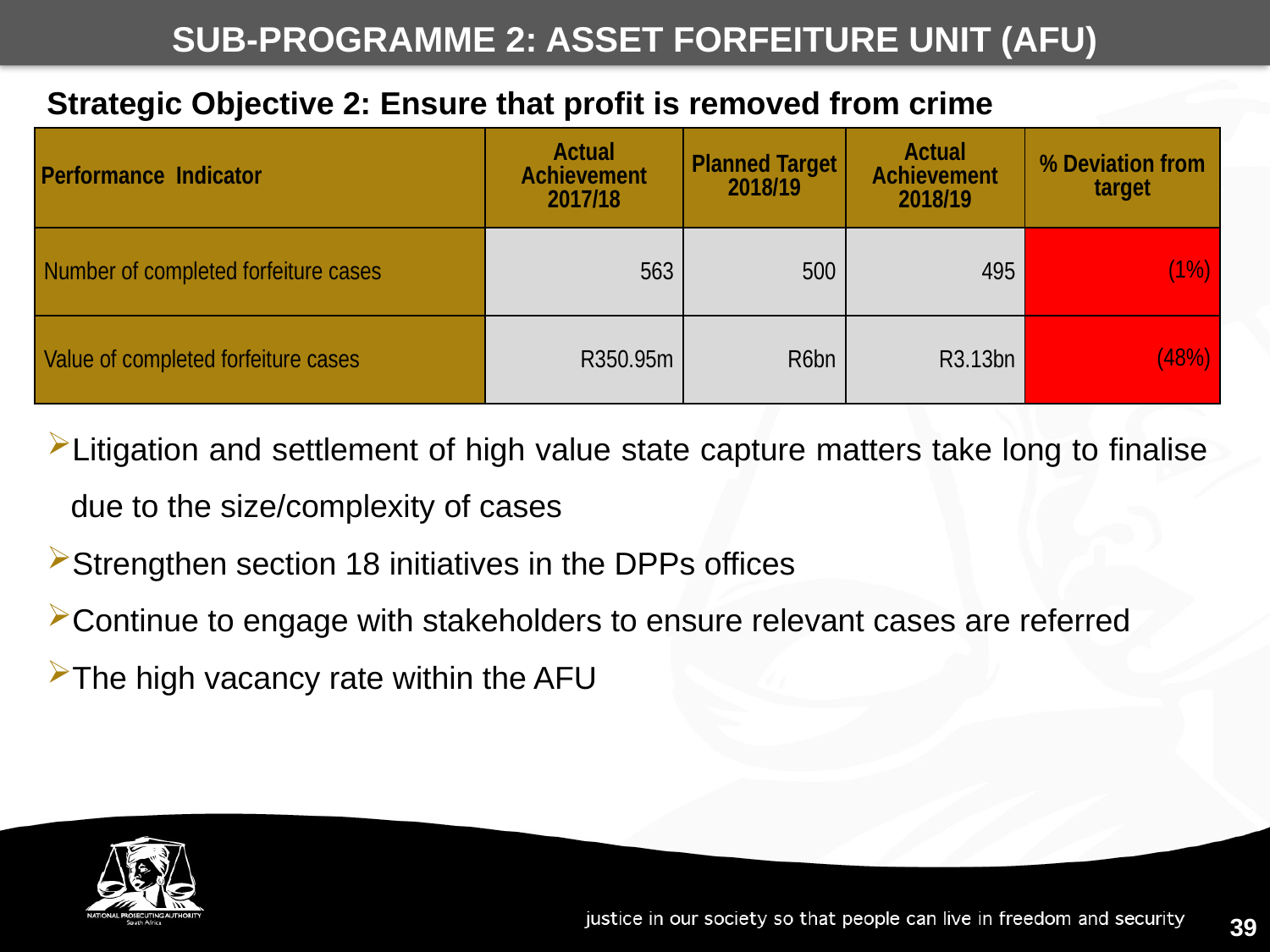

SUB-PROGRAMME 2: ASSET FORFEITURE UNIT (AFU)
Strategic Objective 2: Ensure that profit is removed from crime
| Performance Indicator | Actual Achievement 2017/18 | Planned Target 2018/19 | Actual Achievement 2018/19 | % Deviation from target |
| --- | --- | --- | --- | --- |
| Number of completed forfeiture cases | 563 | 500 | 495 | (1%) |
| Value of completed forfeiture cases | R350.95m | R6bn | R3.13bn | (48%) |
Litigation and settlement of high value state capture matters take long to finalise due to the size/complexity of cases
Strengthen section 18 initiatives in the DPPs offices
Continue to engage with stakeholders to ensure relevant cases are referred
The high vacancy rate within the AFU

39